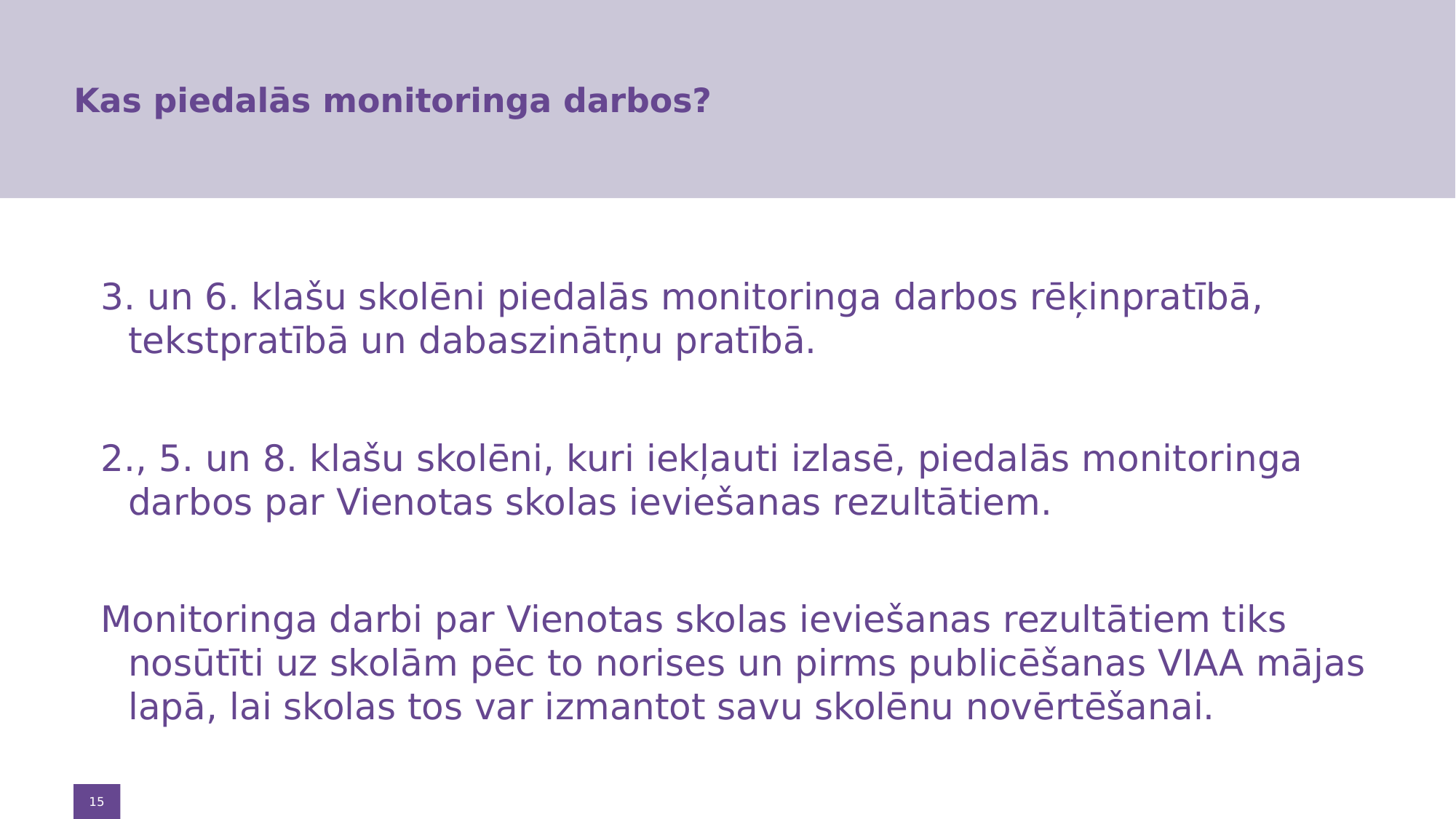

# Kas piedalās monitoringa darbos?
3. un 6. klašu skolēni piedalās monitoringa darbos rēķinpratībā, tekstpratībā un dabaszinātņu pratībā.

2., 5. un 8. klašu skolēni, kuri iekļauti izlasē, piedalās monitoringa darbos par Vienotas skolas ieviešanas rezultātiem.

Monitoringa darbi par Vienotas skolas ieviešanas rezultātiem tiks nosūtīti uz skolām pēc to norises un pirms publicēšanas VIAA mājas lapā, lai skolas tos var izmantot savu skolēnu novērtēšanai.
15